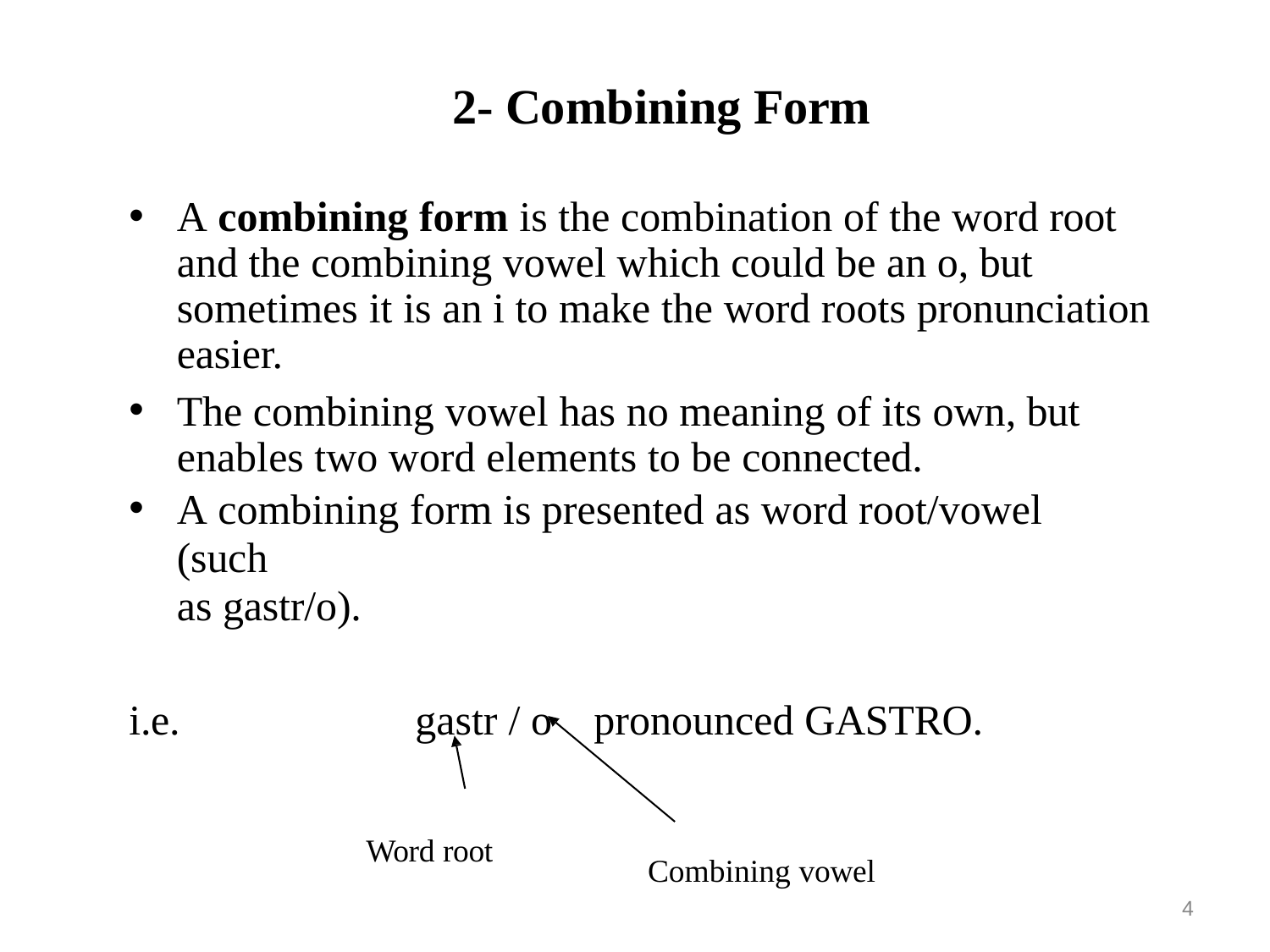

# 2- Combining Form
A combining form is the combination of the word root and the combining vowel which could be an o, but sometimes it is an i to make the word roots pronunciation easier.
The combining vowel has no meaning of its own, but enables two word elements to be connected.
A combining form is presented as word root/vowel (such
as gastr/o).

i.e.	gastr / o	pronounced GASTRO.

Word root
Combining vowel
4